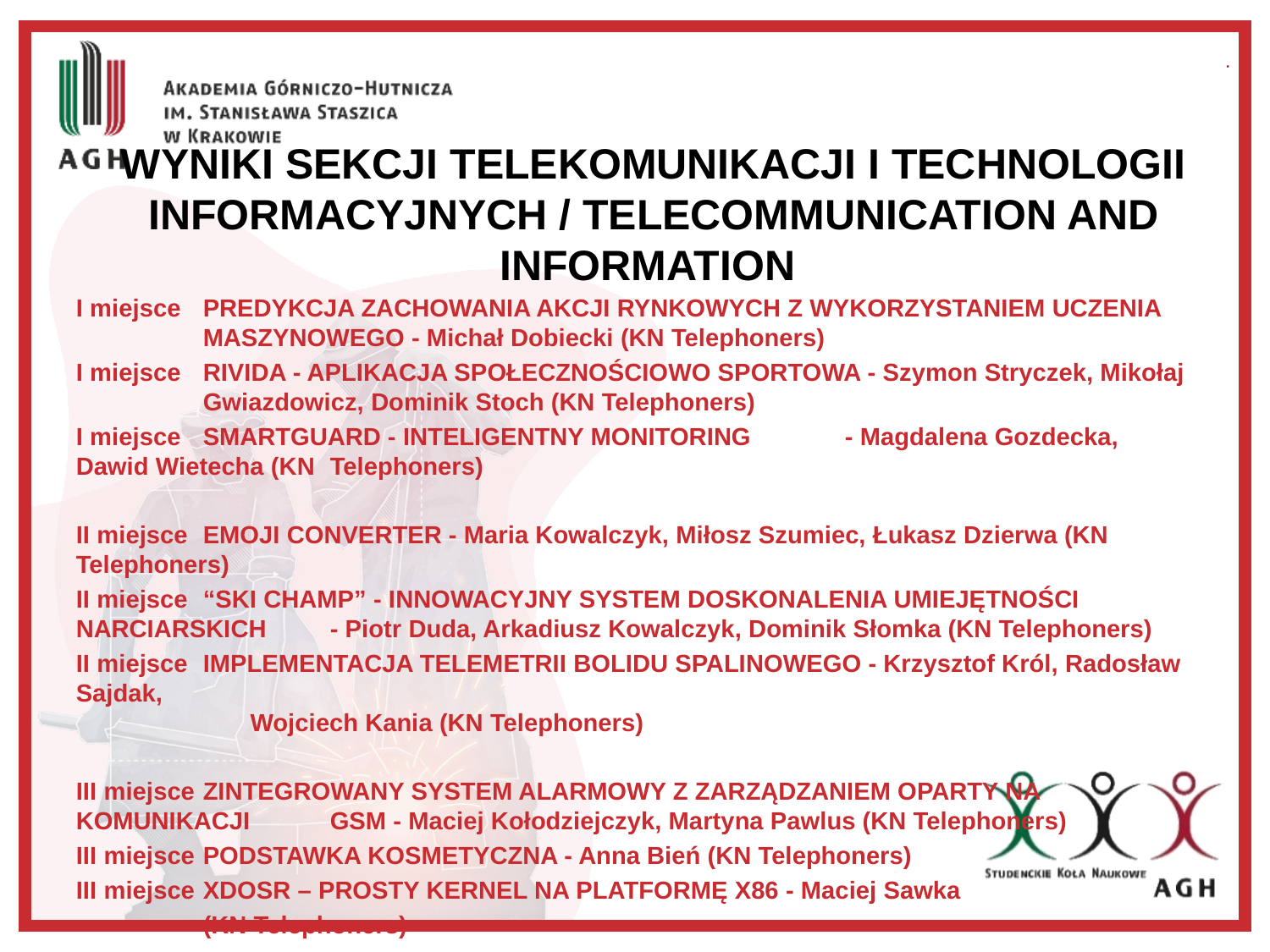

34

# Wyniki Sekcji Telekomunikacji i Technologii Informacyjnych / Telecommunication and Information
I miejsce	PREDYKCJA ZACHOWANIA AKCJI RYNKOWYCH Z WYKORZYSTANIEM UCZENIA 	MASZYNOWEGO - Michał Dobiecki (KN Telephoners)
I miejsce	RIVIDA - APLIKACJA SPOŁECZNOŚCIOWO SPORTOWA - Szymon Stryczek, Mikołaj 	Gwiazdowicz, Dominik Stoch (KN Telephoners)
I miejsce	SMARTGUARD - INTELIGENTNY MONITORING	 - Magdalena Gozdecka, Dawid Wietecha (KN 	Telephoners)

II miejsce	EMOJI CONVERTER - Maria Kowalczyk, Miłosz Szumiec, Łukasz Dzierwa (KN Telephoners)
II miejsce	“SKI CHAMP” - INNOWACYJNY SYSTEM DOSKONALENIA UMIEJĘTNOŚCI NARCIARSKICH	- Piotr Duda, Arkadiusz Kowalczyk, Dominik Słomka (KN Telephoners)
II miejsce	IMPLEMENTACJA TELEMETRII BOLIDU SPALINOWEGO - Krzysztof Król, Radosław Sajdak,
                         Wojciech Kania (KN Telephoners)

III miejsce	ZINTEGROWANY SYSTEM ALARMOWY Z ZARZĄDZANIEM OPARTY NA KOMUNIKACJI 	GSM - Maciej Kołodziejczyk, Martyna Pawlus (KN Telephoners)
III miejsce	PODSTAWKA KOSMETYCZNA - Anna Bień (KN Telephoners)
III miejsce	XDOSR – PROSTY KERNEL NA PLATFORMĘ X86 - Maciej Sawka
	(KN Telephoners)